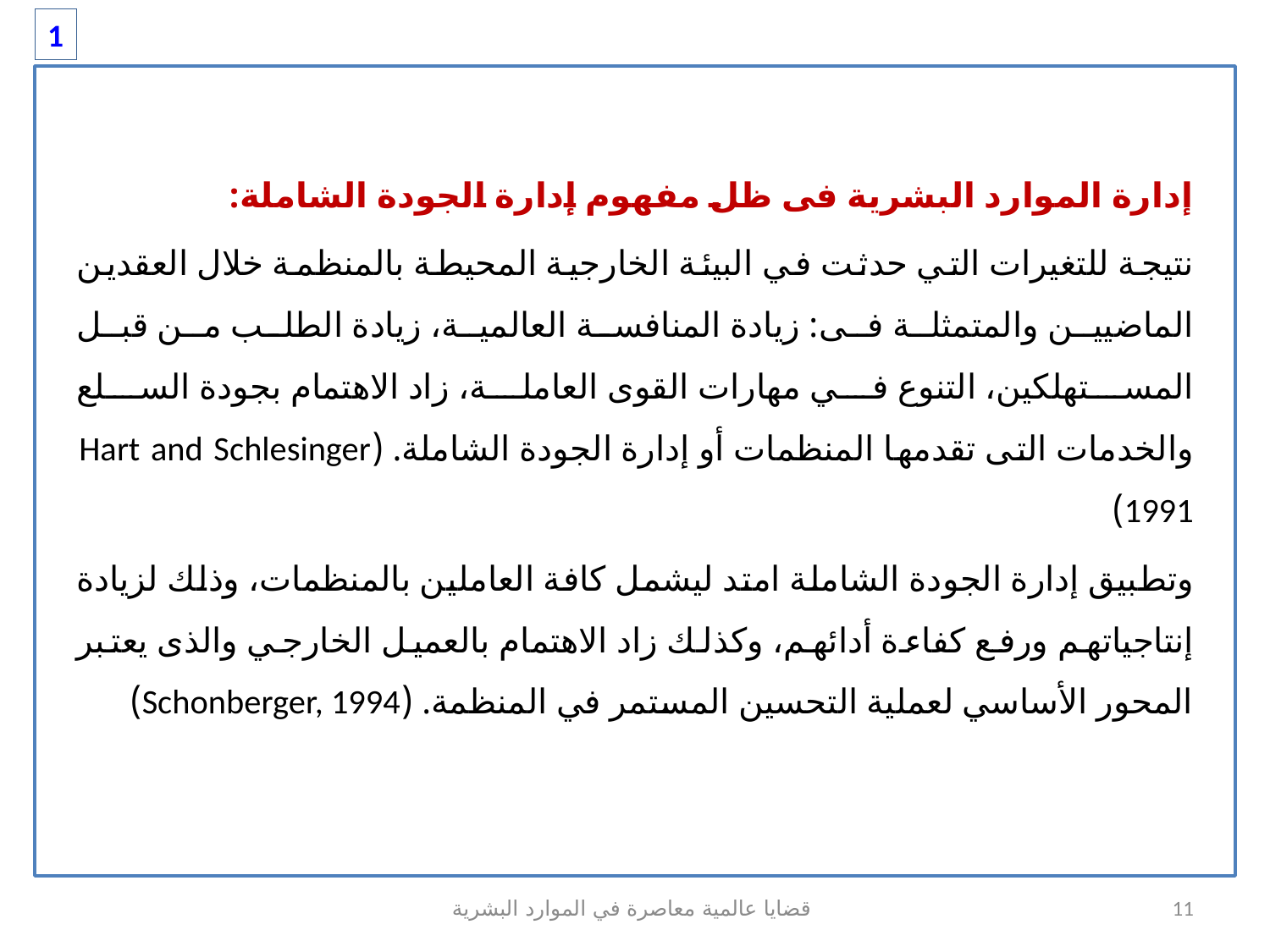

1

إدارة الموارد البشرية فى ظل مفهوم إدارة الجودة الشاملة:
نتيجة للتغيرات التي حدثت في البيئة الخارجية المحيطة بالمنظمة خلال العقدين الماضيين والمتمثلة فى: زيادة المنافسة العالمية، زيادة الطلب من قبل المستهلكين، التنوع في مهارات القوى العاملة، زاد الاهتمام بجودة السلع والخدمات التى تقدمها المنظمات أو إدارة الجودة الشاملة. (Hart and Schlesinger 1991)
وتطبيق إدارة الجودة الشاملة امتد ليشمل كافة العاملين بالمنظمات، وذلك لزيادة إنتاجياتهم ورفع كفاءة أدائهم، وكذلك زاد الاهتمام بالعميل الخارجي والذى يعتبر المحور الأساسي لعملية التحسين المستمر في المنظمة. (Schonberger, 1994)
قضايا عالمية معاصرة في الموارد البشرية
11